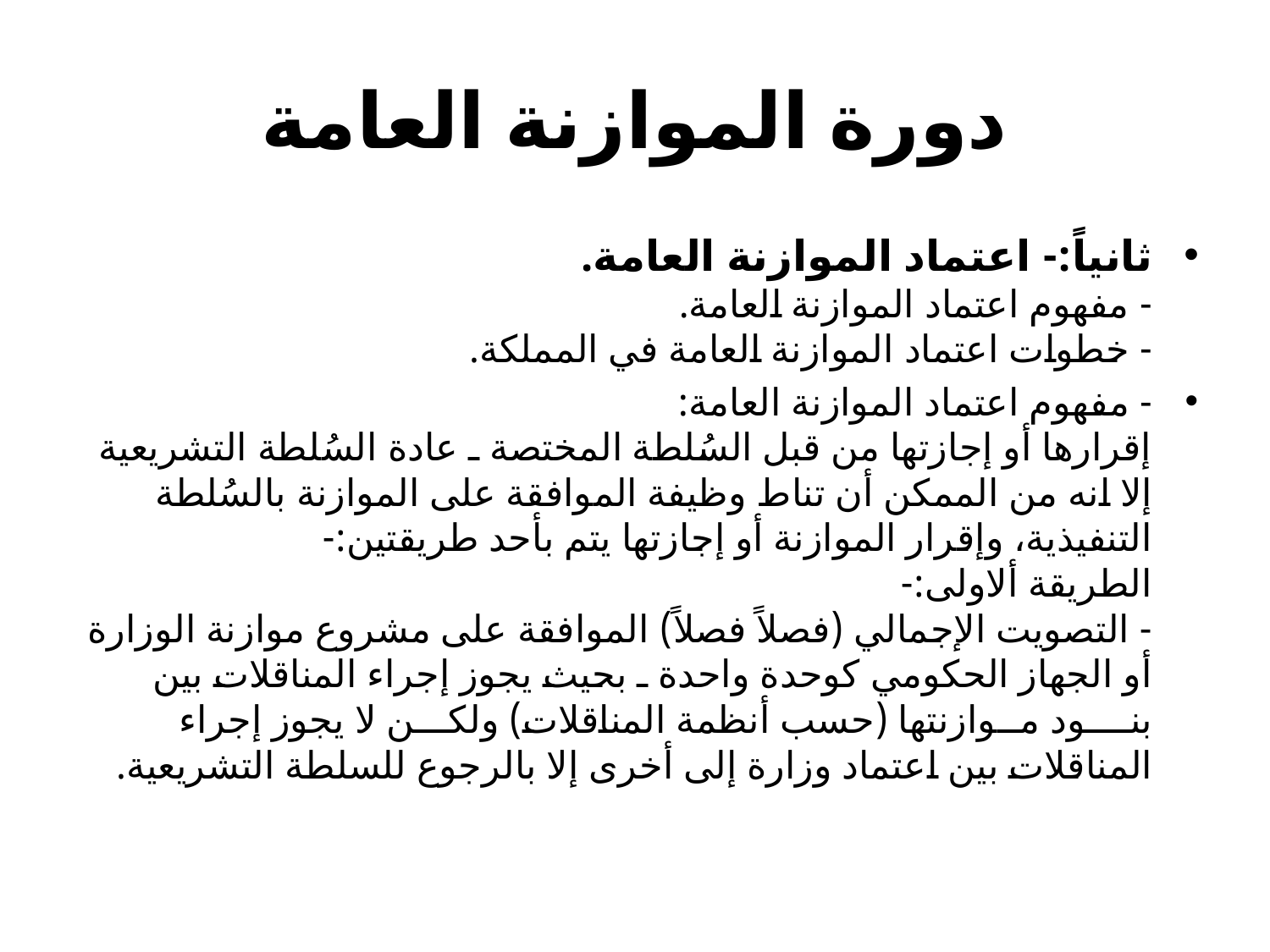

# دورة الموازنة العامة
ثانياً:- اعتماد الموازنة العامة.
- مفهوم اعتماد الموازنة العامة.
- خطوات اعتماد الموازنة العامة في المملكة.
- مفهوم اعتماد الموازنة العامة:
إقرارها أو إجازتها من قبل السُلطة المختصة ـ عادة السُلطة التشريعية إلا انه من الممكن أن تناط وظيفة الموافقة على الموازنة بالسُلطة التنفيذية، وإقرار الموازنة أو إجازتها يتم بأحد طريقتين:-
الطريقة ألاولى:-
- التصويت الإجمالي (فصلاً فصلاً) الموافقة على مشروع موازنة الوزارة أو الجهاز الحكومي كوحدة واحدة ـ بحيث يجوز إجراء المناقلات بين بنــــود مــوازنتها (حسب أنظمة المناقلات) ولكـــن لا يجوز إجراء المناقلات بين اعتماد وزارة إلى أخرى إلا بالرجوع للسلطة التشريعية.